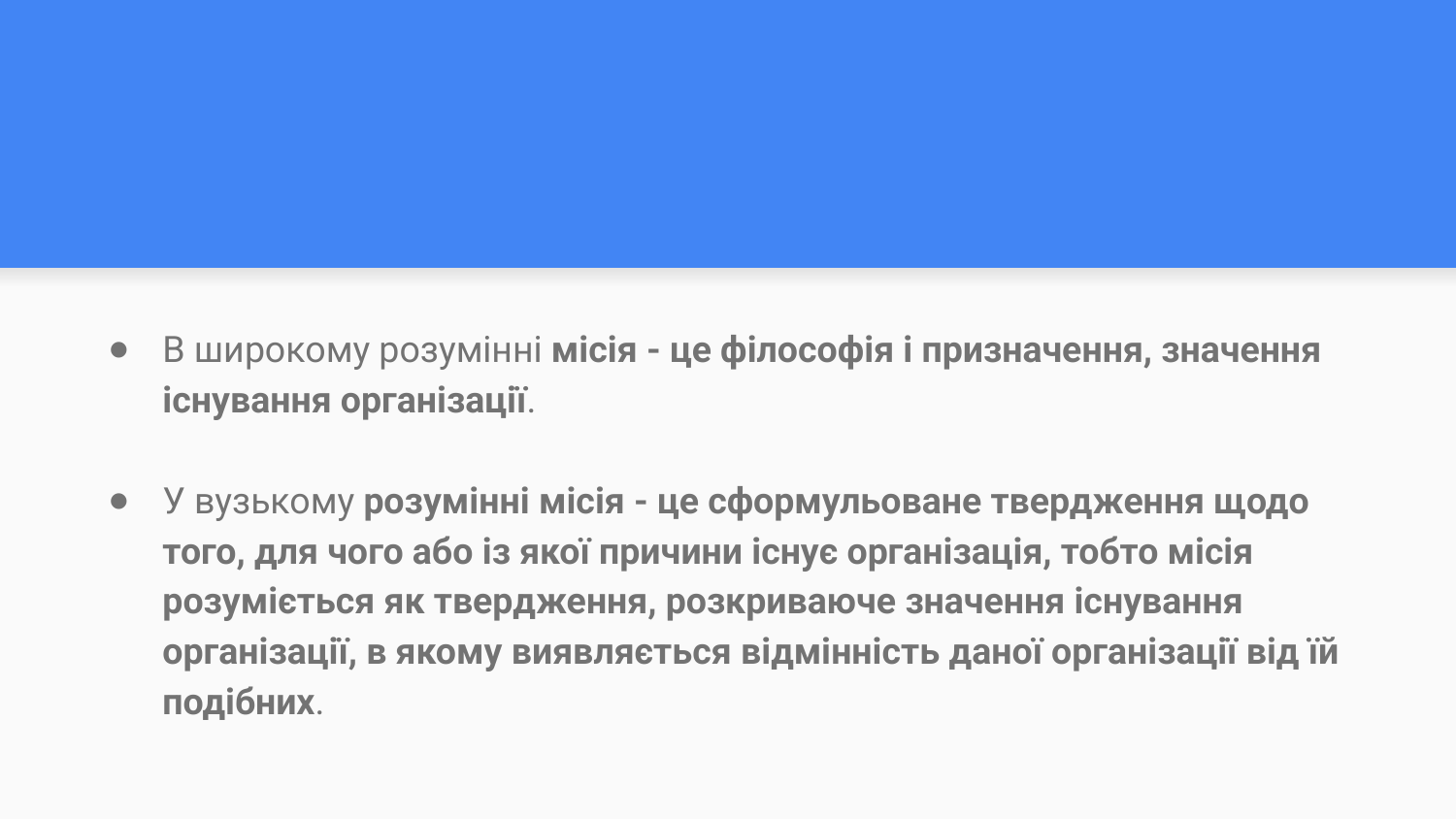

#
В широкому розумінні місія - це філософія і призначення, значення існування організації.

У вузькому розумінні місія - це сформульоване твердження щодо того, для чого або із якої причини існує організація, тобто місія розуміється як твердження, розкриваюче значення існування організації, в якому виявляється відмінність даної організації від їй подібних.